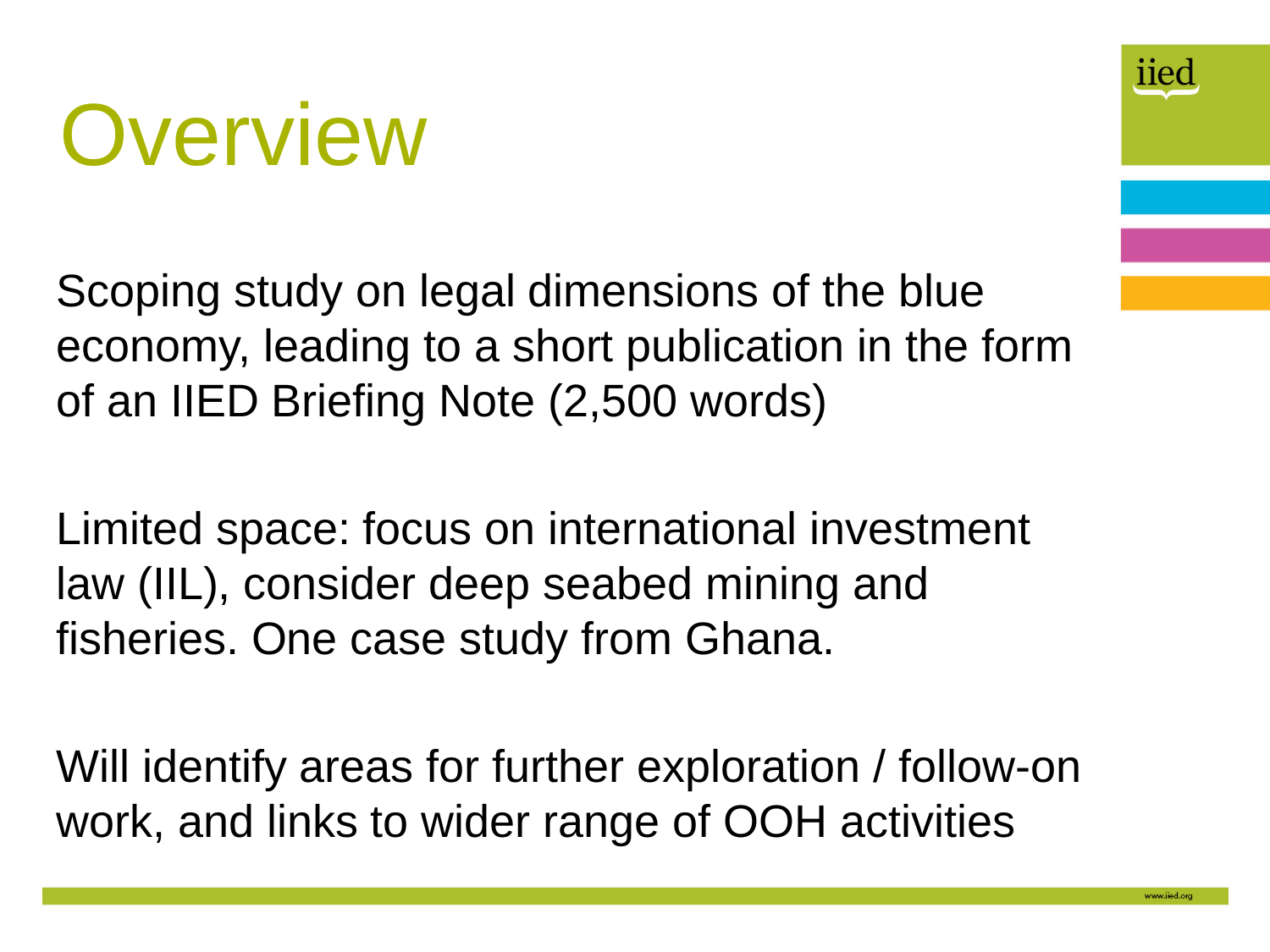

# Overview
Scoping study on legal dimensions of the blue economy, leading to a short publication in the form of an IIED Briefing Note (2,500 words)

Limited space: focus on international investment law (IIL), consider deep seabed mining and fisheries. One case study from Ghana.

Will identify areas for further exploration / follow-on work, and links to wider range of OOH activities